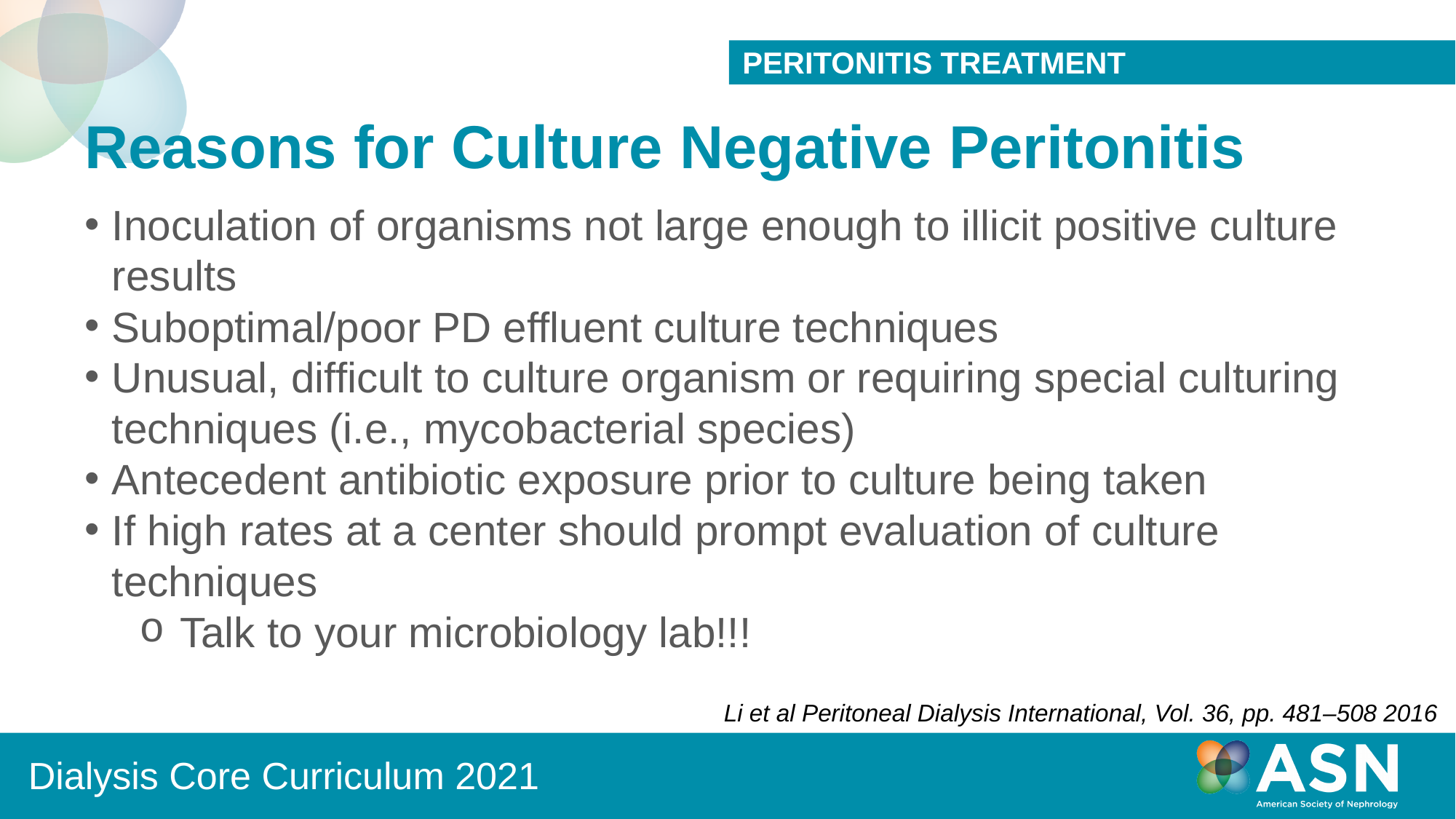

Peritonitis treatment
Reasons for Culture Negative Peritonitis
Inoculation of organisms not large enough to illicit positive culture results
Suboptimal/poor PD effluent culture techniques
Unusual, difficult to culture organism or requiring special culturing techniques (i.e., mycobacterial species)
Antecedent antibiotic exposure prior to culture being taken
If high rates at a center should prompt evaluation of culture techniques
Talk to your microbiology lab!!!

Li et al Peritoneal Dialysis International, Vol. 36, pp. 481–508 2016
Dialysis Core Curriculum 2021